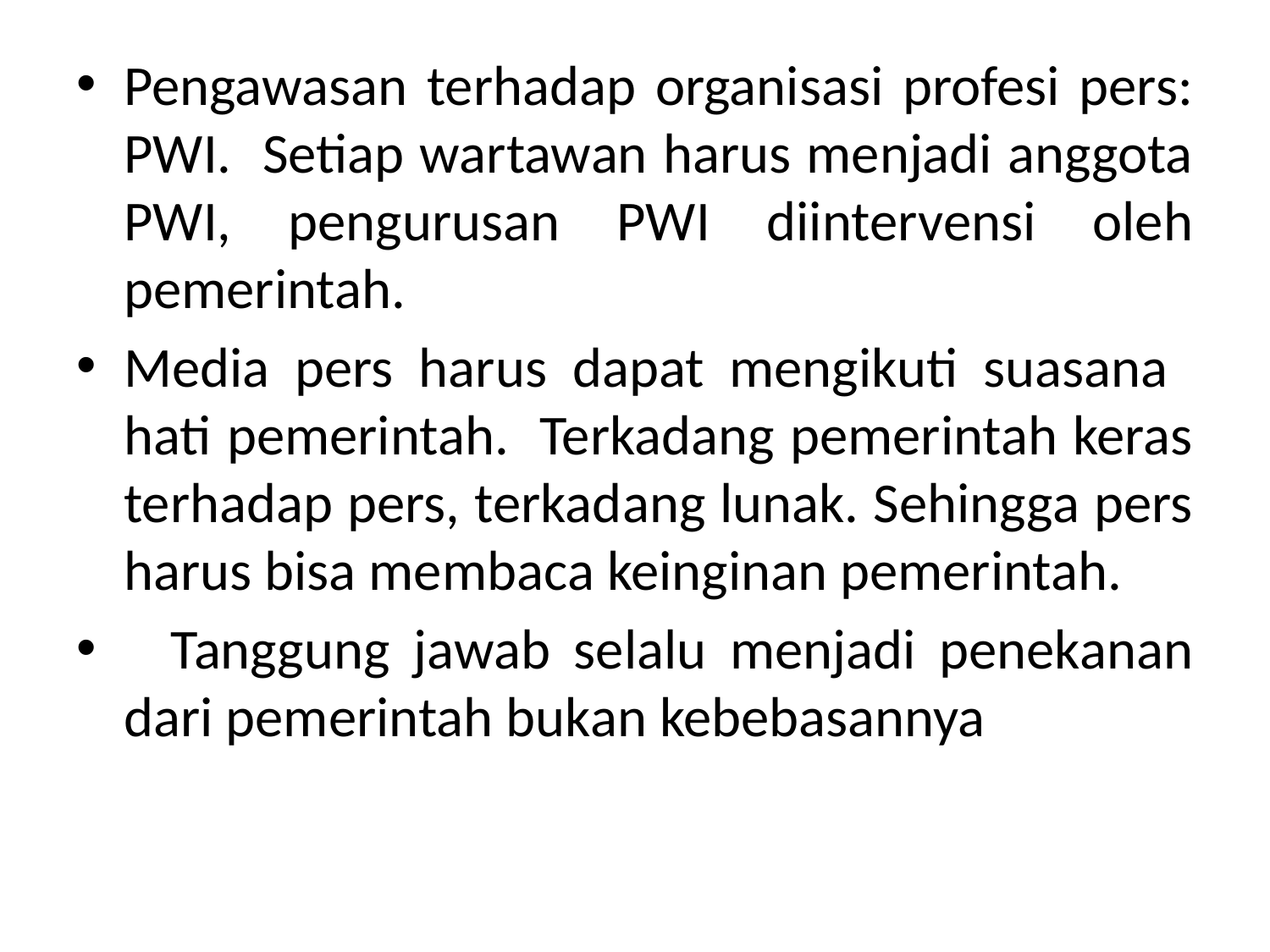

Pengawasan terhadap organisasi profesi pers: PWI.  Setiap wartawan harus menjadi anggota PWI, pengurusan PWI diintervensi oleh pemerintah.
Media pers harus dapat mengikuti suasana  hati pemerintah.  Terkadang pemerintah keras terhadap pers, terkadang lunak. Sehingga pers harus bisa membaca keinginan pemerintah.
  Tanggung jawab selalu menjadi penekanan dari pemerintah bukan kebebasannya